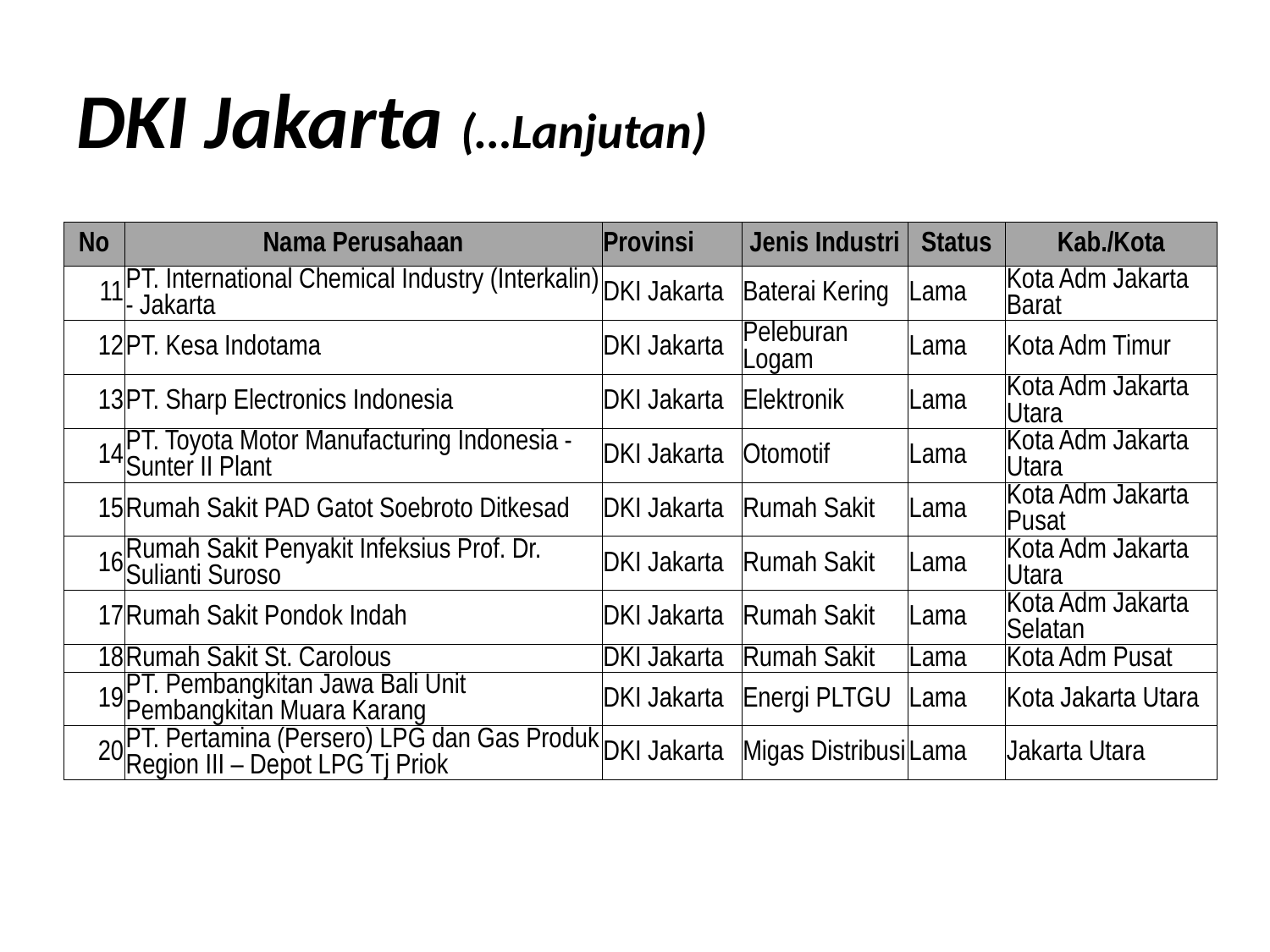

# DKI Jakarta (…Lanjutan)
| No | Nama Perusahaan | Provinsi | Jenis Industri | Status | Kab./Kota |
| --- | --- | --- | --- | --- | --- |
| 11 | PT. International Chemical Industry (Interkalin) - Jakarta | DKI Jakarta | Baterai Kering | Lama | Kota Adm Jakarta Barat |
| 12 | PT. Kesa Indotama | DKI Jakarta | Peleburan Logam | Lama | Kota Adm Timur |
| 13 | PT. Sharp Electronics Indonesia | DKI Jakarta | Elektronik | Lama | Kota Adm Jakarta Utara |
| 14 | PT. Toyota Motor Manufacturing Indonesia - Sunter II Plant | DKI Jakarta | Otomotif | Lama | Kota Adm Jakarta Utara |
| 15 | Rumah Sakit PAD Gatot Soebroto Ditkesad | DKI Jakarta | Rumah Sakit | Lama | Kota Adm Jakarta Pusat |
| 16 | Rumah Sakit Penyakit Infeksius Prof. Dr. Sulianti Suroso | DKI Jakarta | Rumah Sakit | Lama | Kota Adm Jakarta Utara |
| 17 | Rumah Sakit Pondok Indah | DKI Jakarta | Rumah Sakit | Lama | Kota Adm Jakarta Selatan |
| 18 | Rumah Sakit St. Carolous | DKI Jakarta | Rumah Sakit | Lama | Kota Adm Pusat |
| 19 | PT. Pembangkitan Jawa Bali Unit Pembangkitan Muara Karang | DKI Jakarta | Energi PLTGU | Lama | Kota Jakarta Utara |
| 20 | PT. Pertamina (Persero) LPG dan Gas Produk Region III – Depot LPG Tj Priok | DKI Jakarta | Migas Distribusi | Lama | Jakarta Utara |